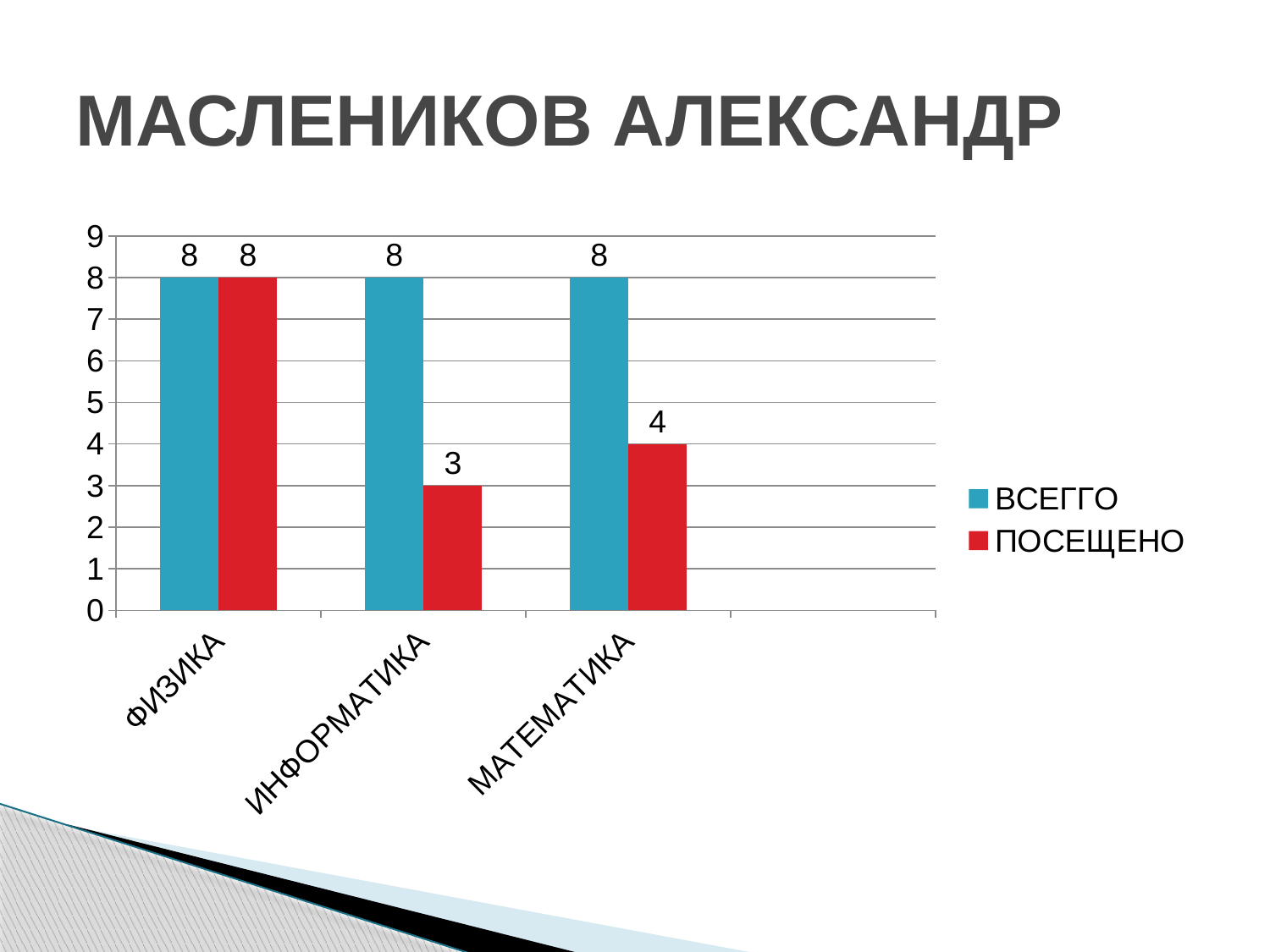

# МАСЛЕНИКОВ АЛЕКСАНДР

### Chart

| Category | ВСЕГГО | ПОСЕЩЕНО |
|---|---|---|
| ФИЗИКА | 8.0 | 8.0 |
| ИНФОРМАТИКА | 8.0 | 3.0 |
| МАТЕМАТИКА | 8.0 | 4.0 |